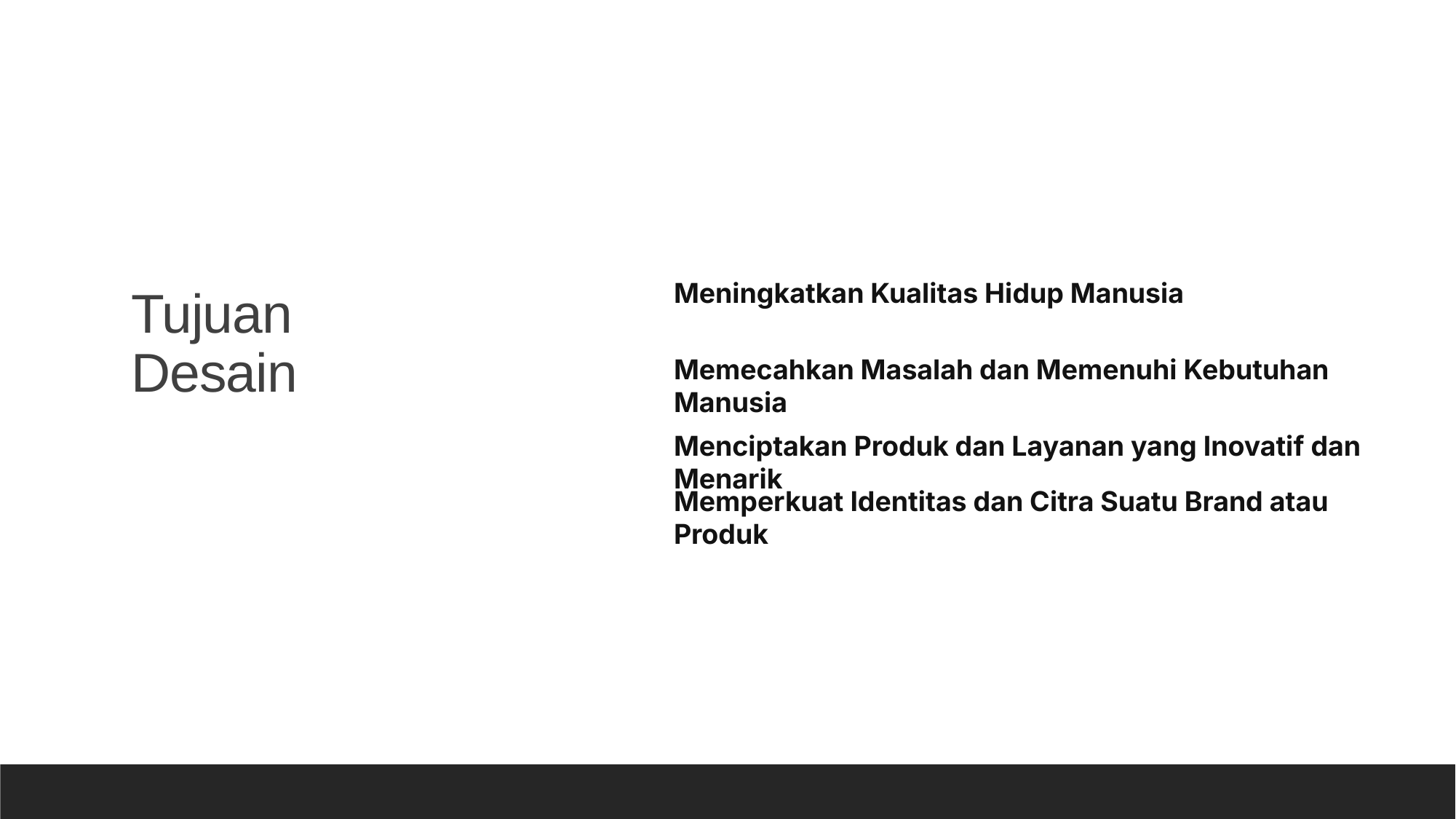

Meningkatkan Kualitas Hidup Manusia
Tujuan Desain
Memecahkan Masalah dan Memenuhi Kebutuhan Manusia
Menciptakan Produk dan Layanan yang Inovatif dan Menarik
Memperkuat Identitas dan Citra Suatu Brand atau Produk